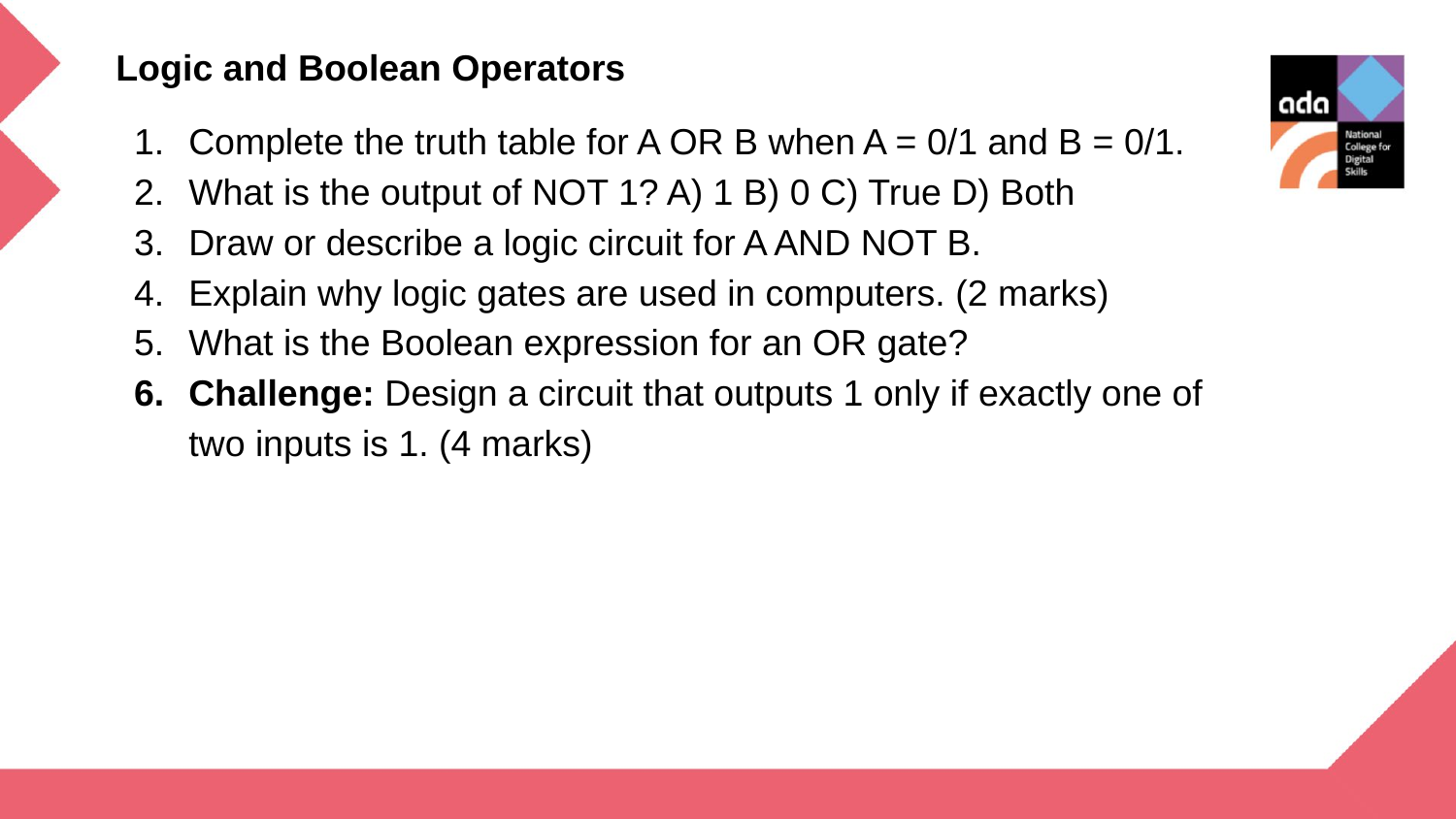

Logic and Boolean Operators
Complete the truth table for A OR B when A = 0/1 and B = 0/1.
What is the output of NOT 1? A) 1 B) 0 C) True D) Both
Draw or describe a logic circuit for A AND NOT B.
Explain why logic gates are used in computers. (2 marks)
What is the Boolean expression for an OR gate?
Challenge: Design a circuit that outputs 1 only if exactly one of two inputs is 1. (4 marks)